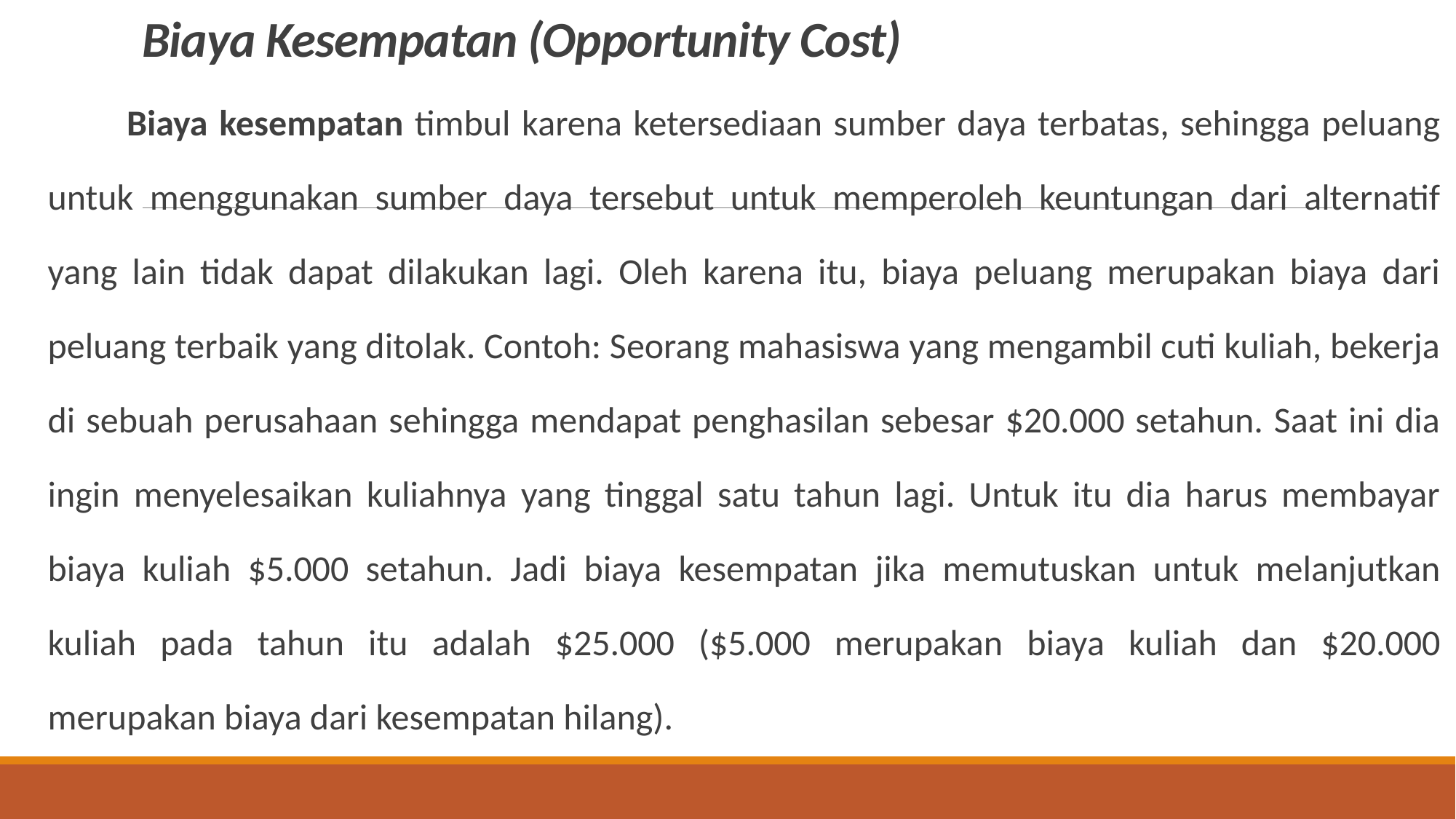

# Biaya Kesempatan (Opportunity Cost)
       Biaya kesempatan timbul karena ketersediaan sumber daya terbatas, sehingga peluang untuk menggunakan sumber daya tersebut untuk memperoleh keuntungan dari alternatif yang lain tidak dapat dilakukan lagi. Oleh karena itu, biaya peluang merupakan biaya dari peluang terbaik yang ditolak. Contoh: Seorang mahasiswa yang mengambil cuti kuliah, bekerja di sebuah perusahaan sehingga mendapat penghasilan sebesar $20.000 setahun. Saat ini dia ingin menyelesaikan kuliahnya yang tinggal satu tahun lagi. Untuk itu dia harus membayar biaya kuliah $5.000 setahun. Jadi biaya kesempatan jika memutuskan untuk melanjutkan kuliah pada tahun itu adalah $25.000 ($5.000 merupakan biaya kuliah dan $20.000 merupakan biaya dari kesempatan hilang).